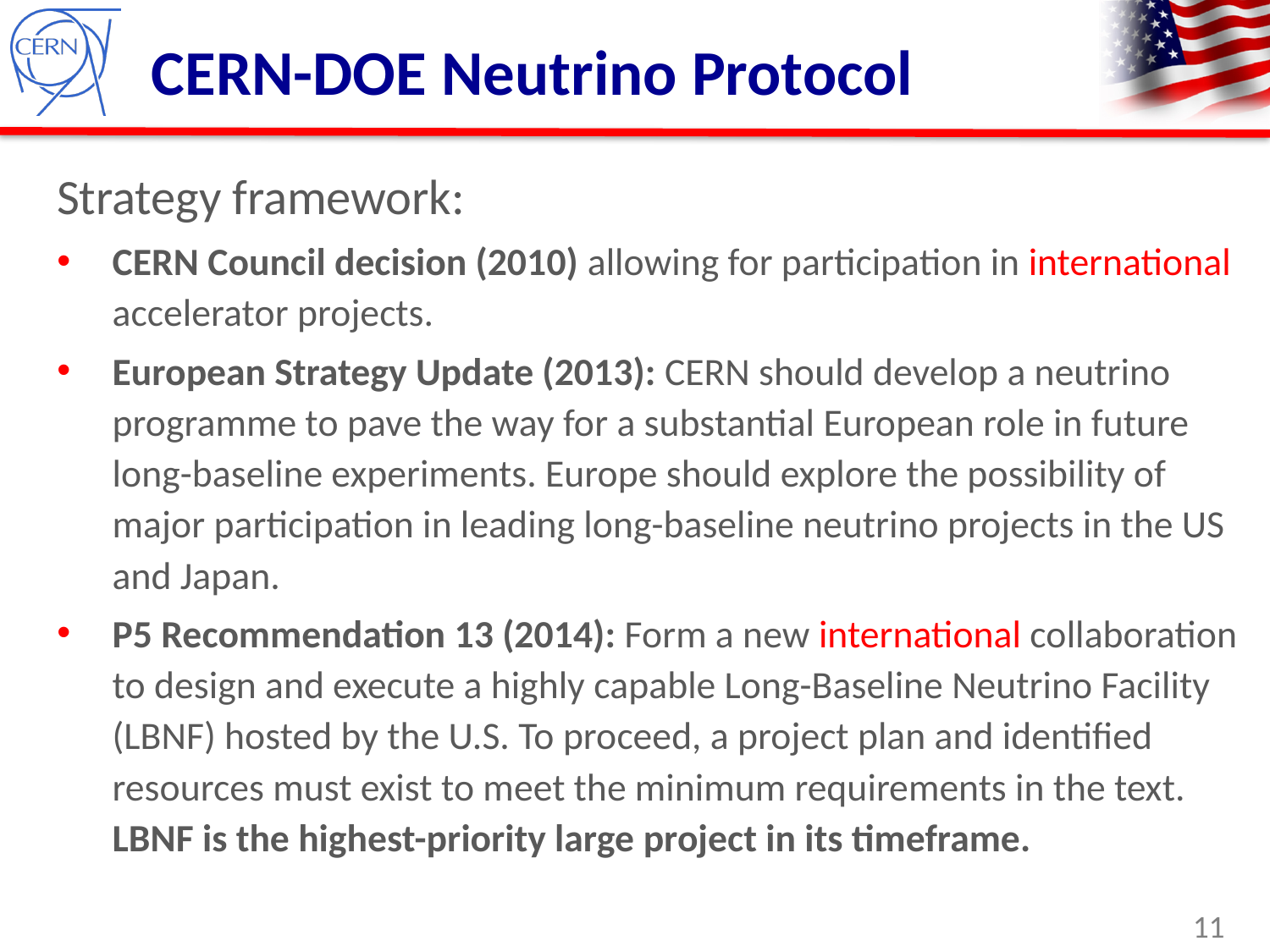

# CERN-DOE Neutrino Protocol
Strategy framework:
CERN Council decision (2010) allowing for participation in international accelerator projects.
European Strategy Update (2013): CERN should develop a neutrino programme to pave the way for a substantial European role in future long-baseline experiments. Europe should explore the possibility of major participation in leading long-baseline neutrino projects in the US and Japan.
P5 Recommendation 13 (2014): Form a new international collaboration to design and execute a highly capable Long-Baseline Neutrino Facility (LBNF) hosted by the U.S. To proceed, a project plan and identified resources must exist to meet the minimum requirements in the text. LBNF is the highest-priority large project in its timeframe.
11